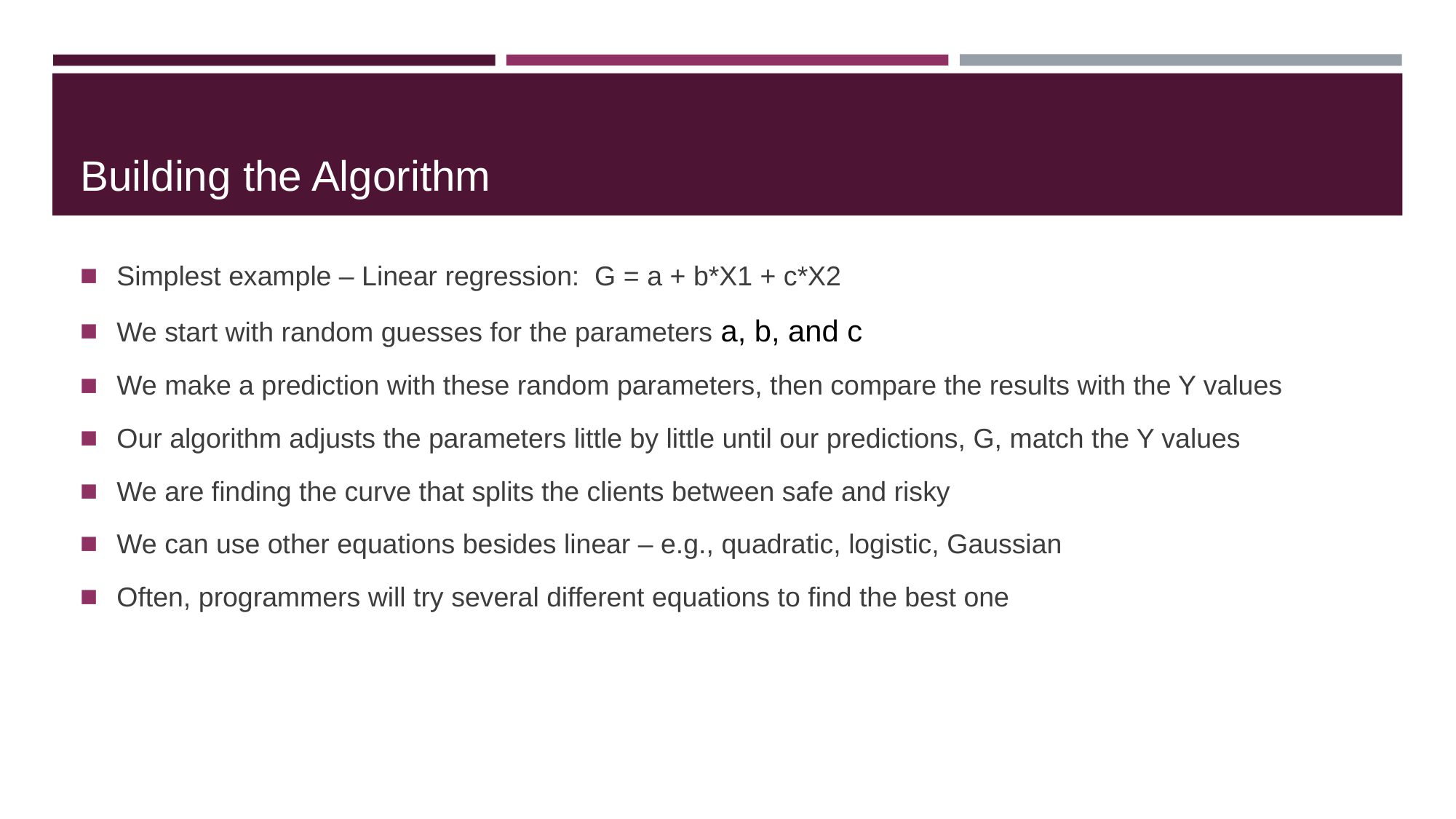

# Building the Algorithm
Simplest example – Linear regression:  G = a + b*X1 + c*X2
We start with random guesses for the parameters a, b, and c
We make a prediction with these random parameters, then compare the results with the Y values
Our algorithm adjusts the parameters little by little until our predictions, G, match the Y values
We are finding the curve that splits the clients between safe and risky
We can use other equations besides linear – e.g., quadratic, logistic, Gaussian
Often, programmers will try several different equations to find the best one